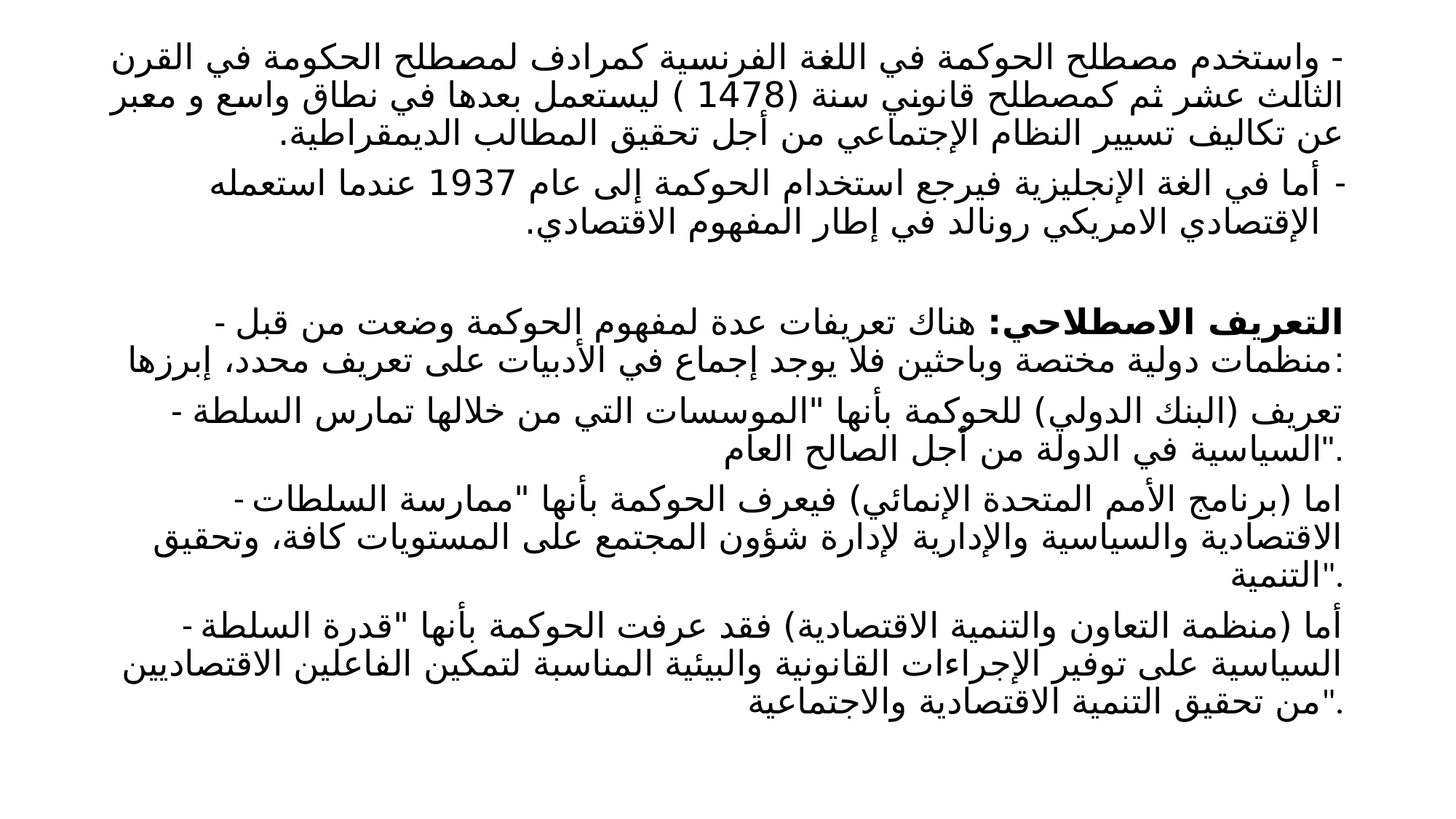

- واستخدم مصطلح الحوكمة في اللغة الفرنسية كمرادف لمصطلح الحكومة في القرن الثالث عشر ثم كمصطلح قانوني سنة (1478 ) ليستعمل بعدها في نطاق واسع و معبر عن تكاليف تسيير النظام الإجتماعي من أجل تحقيق المطالب الديمقراطية.
أما في الغة الإنجليزية فيرجع استخدام الحوكمة إلى عام 1937 عندما استعمله الإقتصادي الامريكي رونالد في إطار المفهوم الاقتصادي.

- التعريف الاصطلاحي: هناك تعريفات عدة لمفهوم الحوكمة وضعت من قبل منظمات دولية مختصة وباحثين فلا يوجد إجماع في الأدبيات على تعريف محدد، إبرزها:
- تعريف (البنك الدولي) للحوكمة بأنها "الموسسات التي من خلالها تمارس السلطة السياسية في الدولة من أجل الصالح العام".
- اما (برنامج الأمم المتحدة الإنمائي) فيعرف الحوكمة بأنها "ممارسة السلطات الاقتصادية والسياسية والإدارية لإدارة شؤون المجتمع على المستويات كافة، وتحقيق التنمية".
- أما (منظمة التعاون والتنمية الاقتصادية) فقد عرفت الحوكمة بأنها "قدرة السلطة السياسية على توفير الإجراءات القانونية والبيئية المناسبة لتمكين الفاعلين الاقتصاديين من تحقيق التنمية الاقتصادية والاجتماعية".